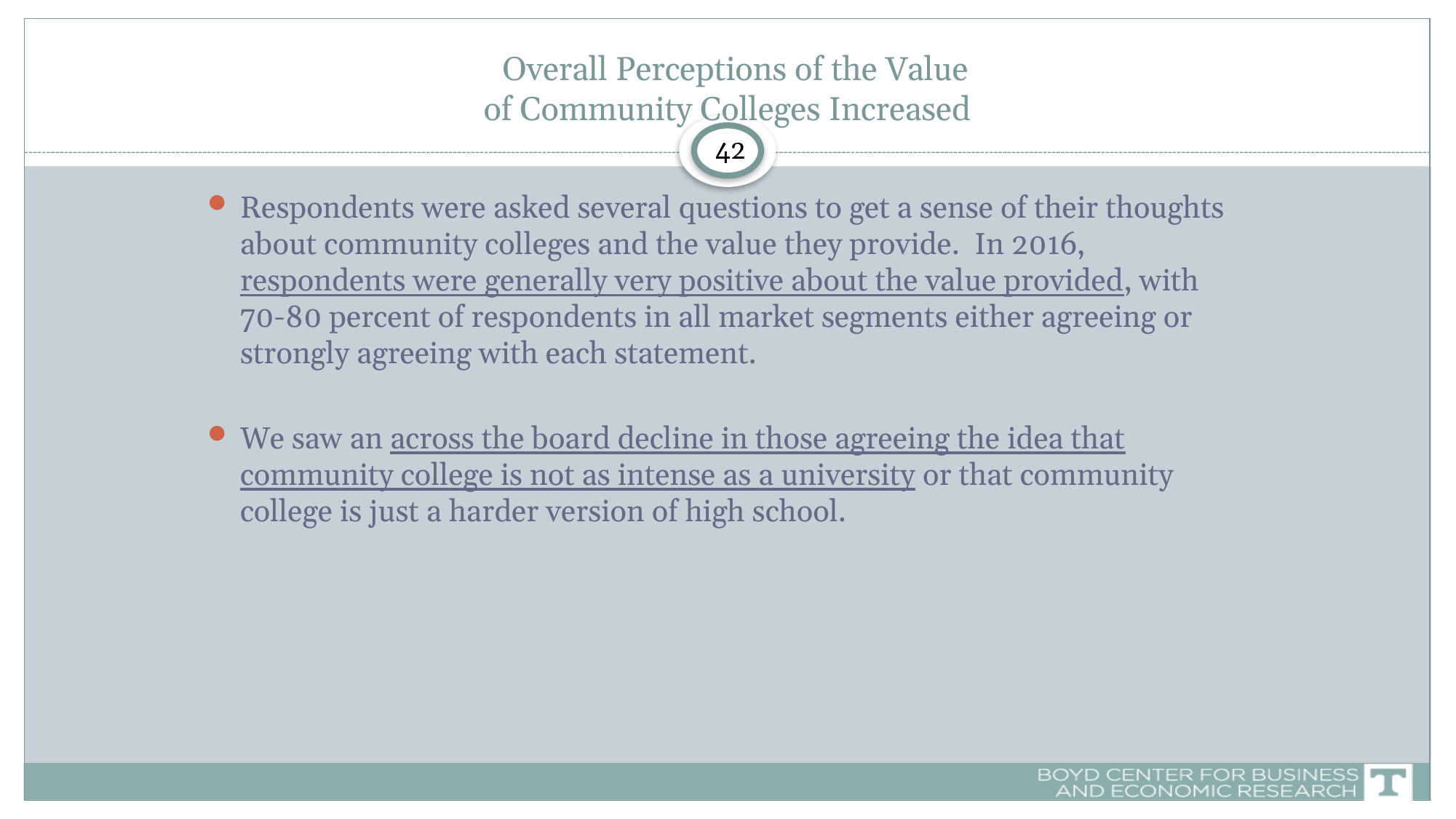

# Overall Perceptions of the Value of Community Colleges Increased
42
Respondents were asked several questions to get a sense of their thoughts about community colleges and the value they provide.  In 2016, respondents were generally very positive about the value provided, with 70-80 percent of respondents in all market segments either agreeing or strongly agreeing with each statement.

We saw an across the board decline in those agreeing the idea that community college is not as intense as a university or that community college is just a harder version of high school.